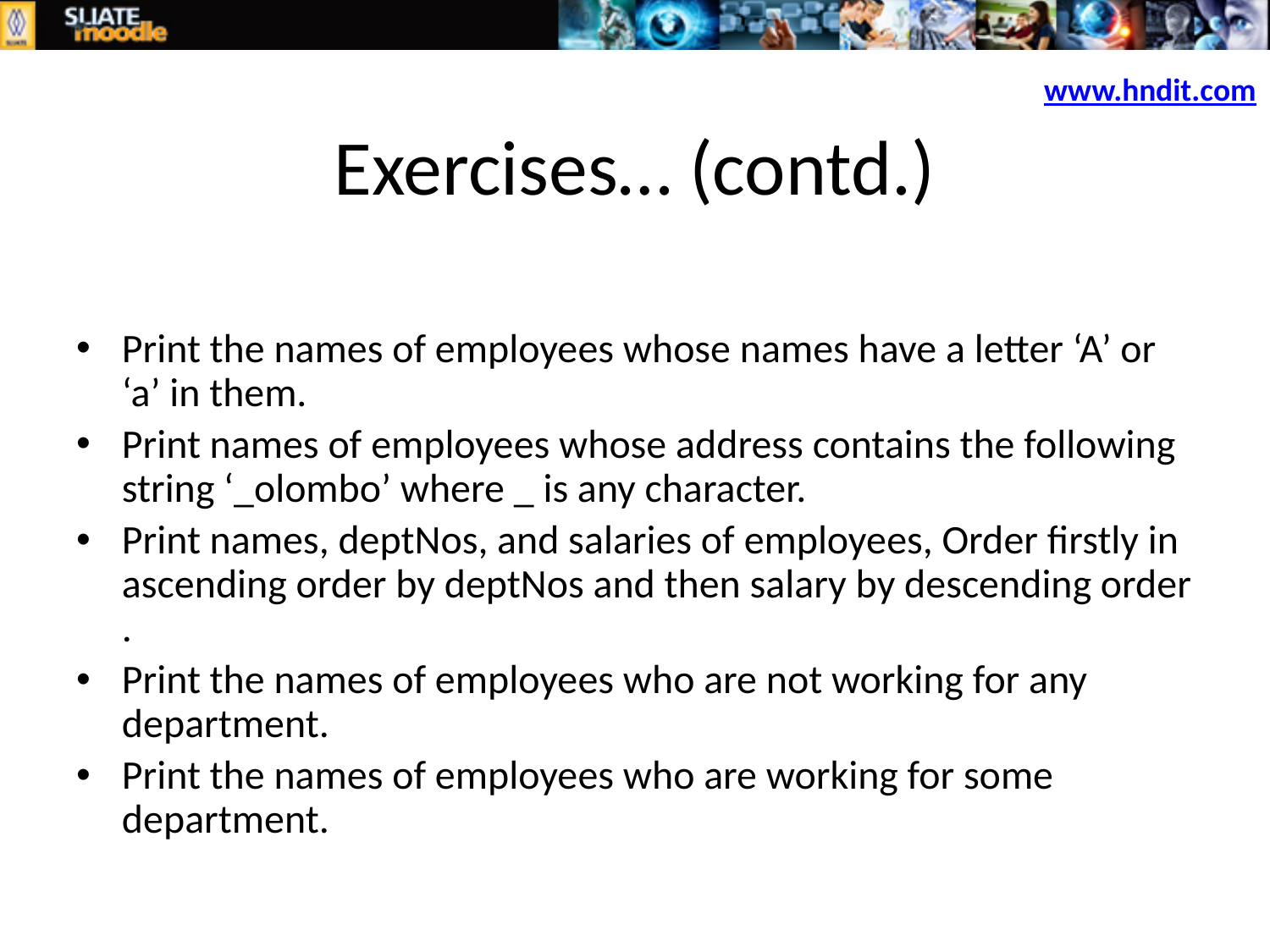

Exercises… (contd.)

Print the names of employees whose names have a letter ‘A’ or ‘a’ in them.
Print names of employees whose address contains the following string ‘_olombo’ where _ is any character.
Print names, deptNos, and salaries of employees, Order firstly in ascending order by deptNos and then salary by descending order .
Print the names of employees who are not working for any department.
Print the names of employees who are working for some department.

www.hndit.com